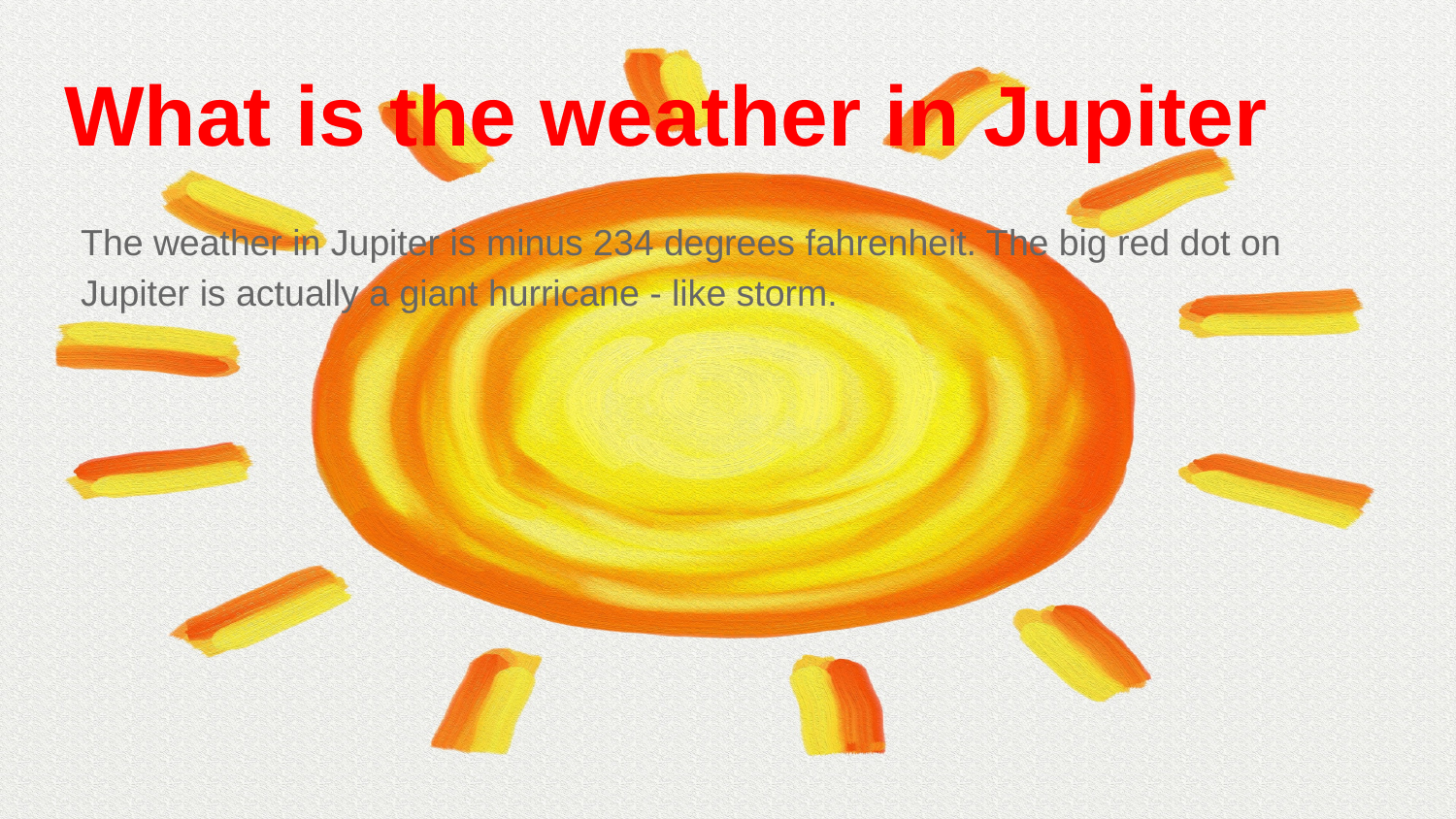

# What is the weather in Jupiter

The weather in Jupiter is minus 234 degrees fahrenheit. The big red dot on Jupiter is actually a giant hurricane - like storm.